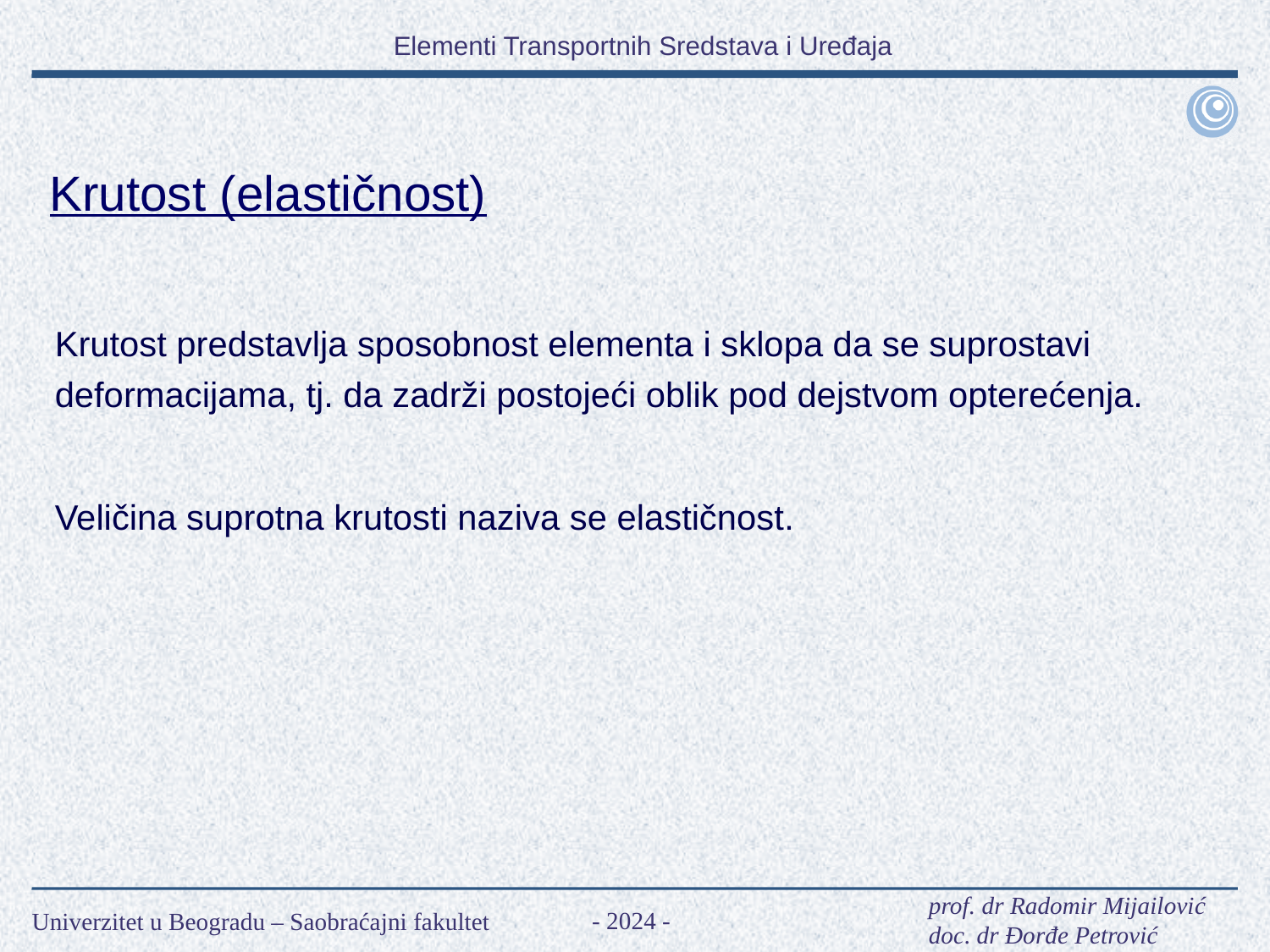

Krutost (elastičnost)
Krutost predstavlja sposobnost elementa i sklopa da se suprostavi deformacijama, tj. da zadrži postojeći oblik pod dejstvom opterećenja.

Veličina suprotna krutosti naziva se elastičnost.